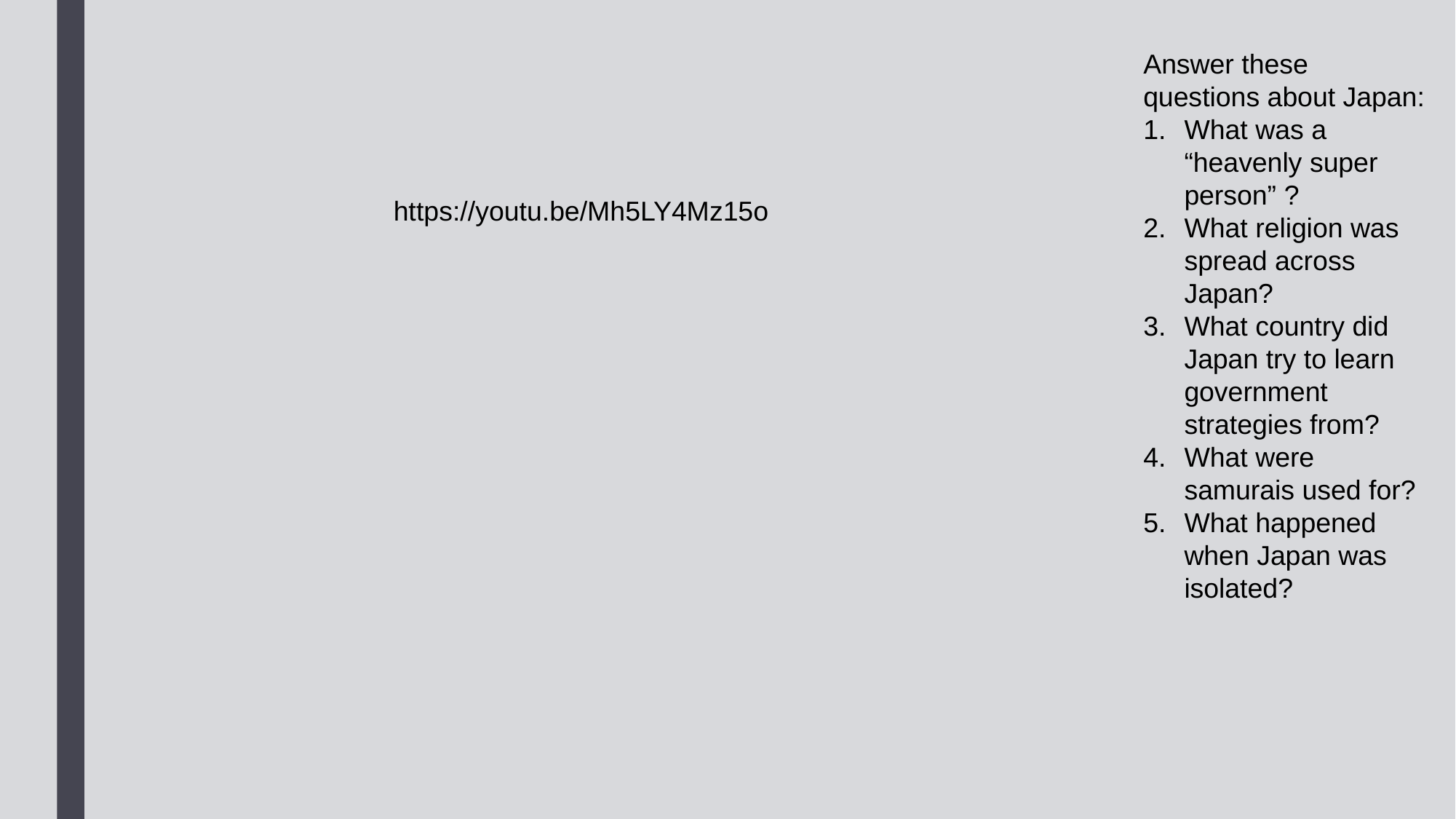

Answer these questions about Japan:
What was a “heavenly super person” ?
What religion was spread across Japan?
What country did Japan try to learn government strategies from?
What were samurais used for?
What happened when Japan was isolated?
https://youtu.be/Mh5LY4Mz15o